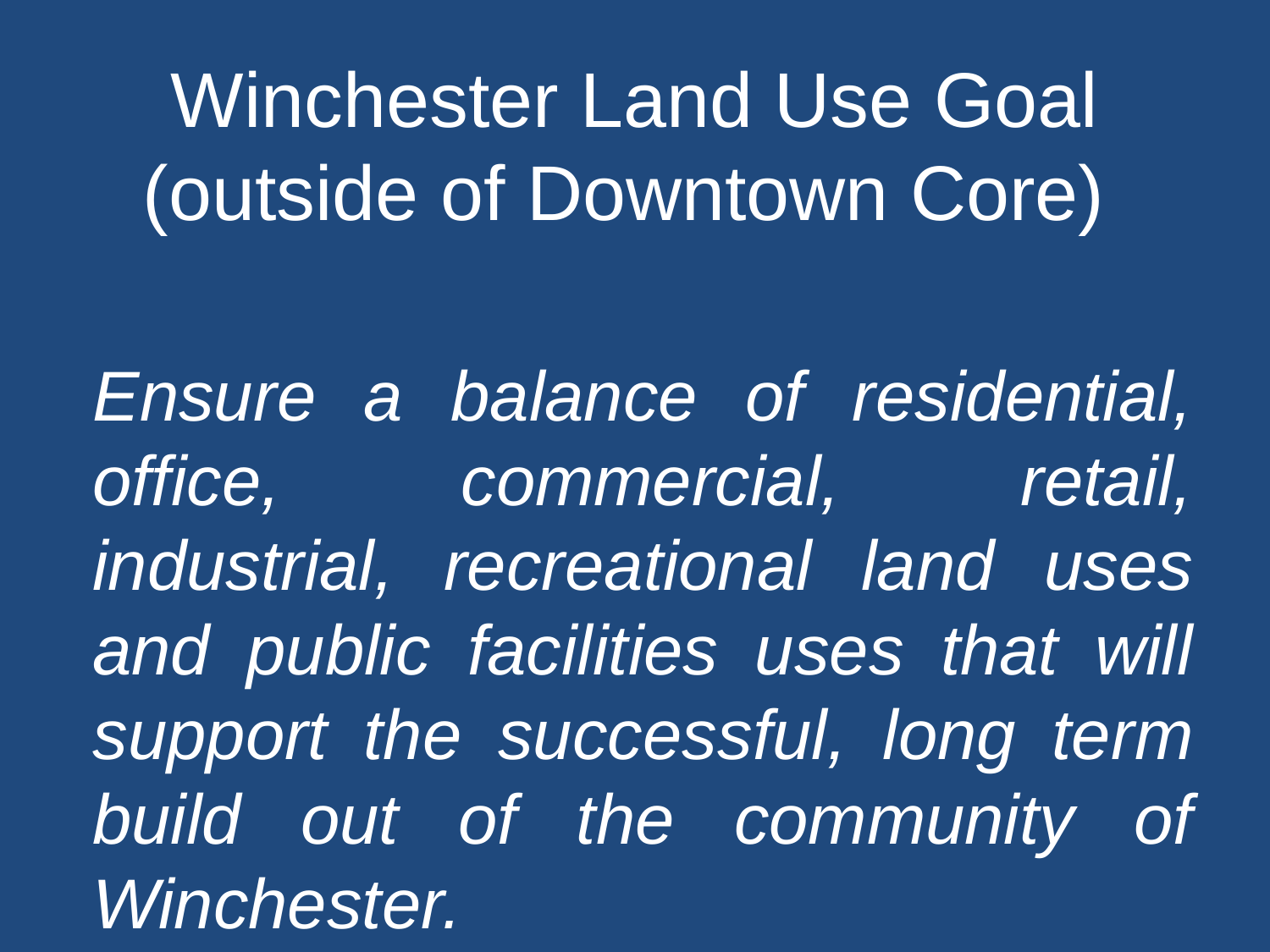

Winchester Land Use Goal
(outside of Downtown Core)

Ensure a balance of residential, office, commercial, retail, industrial, recreational land uses and public facilities uses that will support the successful, long term build out of the community of Winchester.